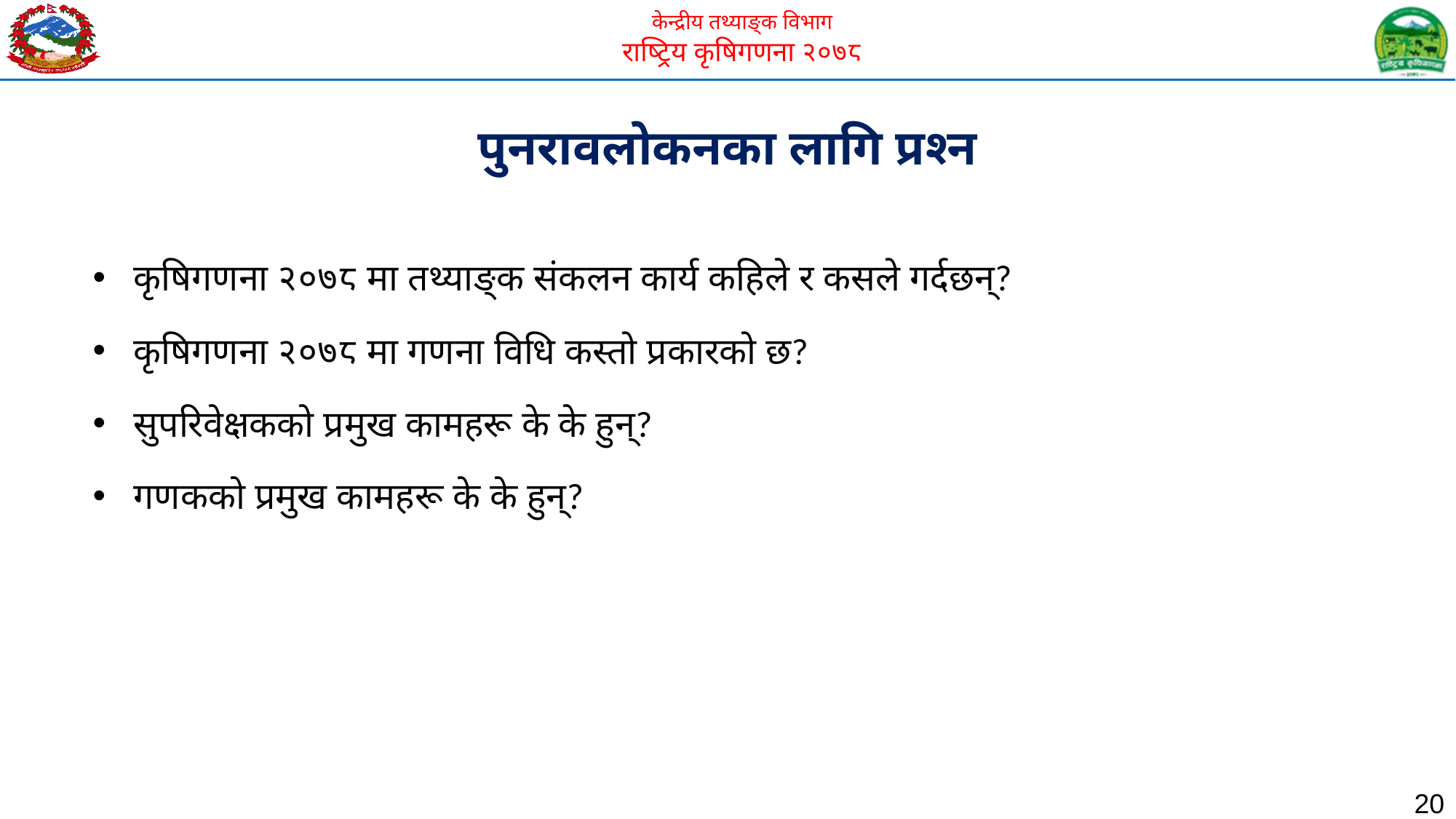

पुनरावलोकनका लागि प्रश्न
कृषिगणना २०७८ मा तथ्याङ्क संकलन कार्य कहिले र कसले गर्दछन्?
कृषिगणना २०७८ मा गणना विधि कस्तो प्रकारको छ?
सुपरिवेक्षकको प्रमुख कामहरू के के हुन्?
गणकको प्रमुख कामहरू के के हुन्?

20